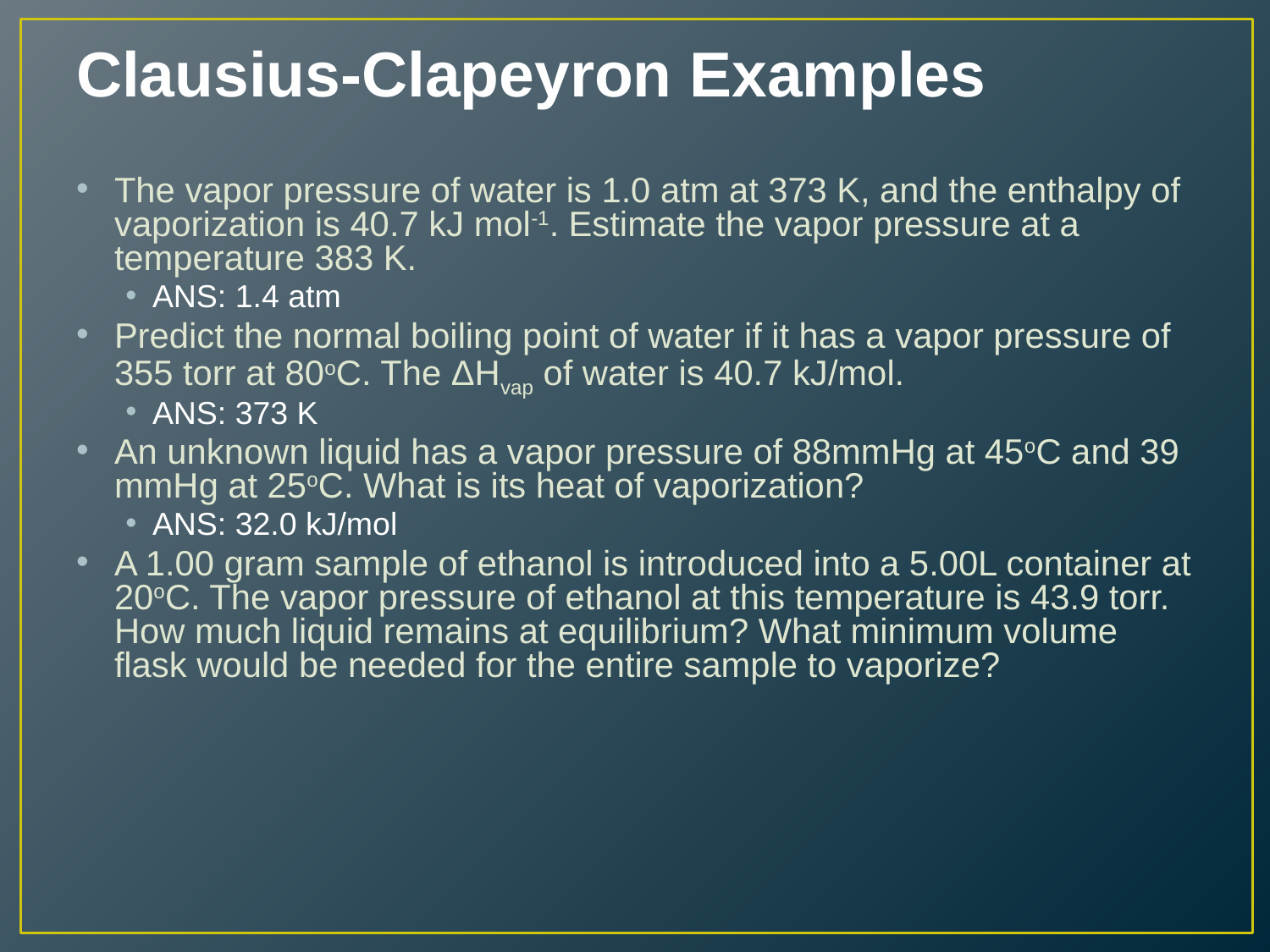

# Clausius-Clapeyron Examples
The vapor pressure of water is 1.0 atm at 373 K, and the enthalpy of vaporization is 40.7 kJ mol-1. Estimate the vapor pressure at a temperature 383 K.
ANS: 1.4 atm
Predict the normal boiling point of water if it has a vapor pressure of 355 torr at 80oC. The ΔHvap of water is 40.7 kJ/mol.
ANS: 373 K
An unknown liquid has a vapor pressure of 88mmHg at 45oC and 39 mmHg at 25oC. What is its heat of vaporization?
ANS: 32.0 kJ/mol
A 1.00 gram sample of ethanol is introduced into a 5.00L container at 20oC. The vapor pressure of ethanol at this temperature is 43.9 torr. How much liquid remains at equilibrium? What minimum volume flask would be needed for the entire sample to vaporize?